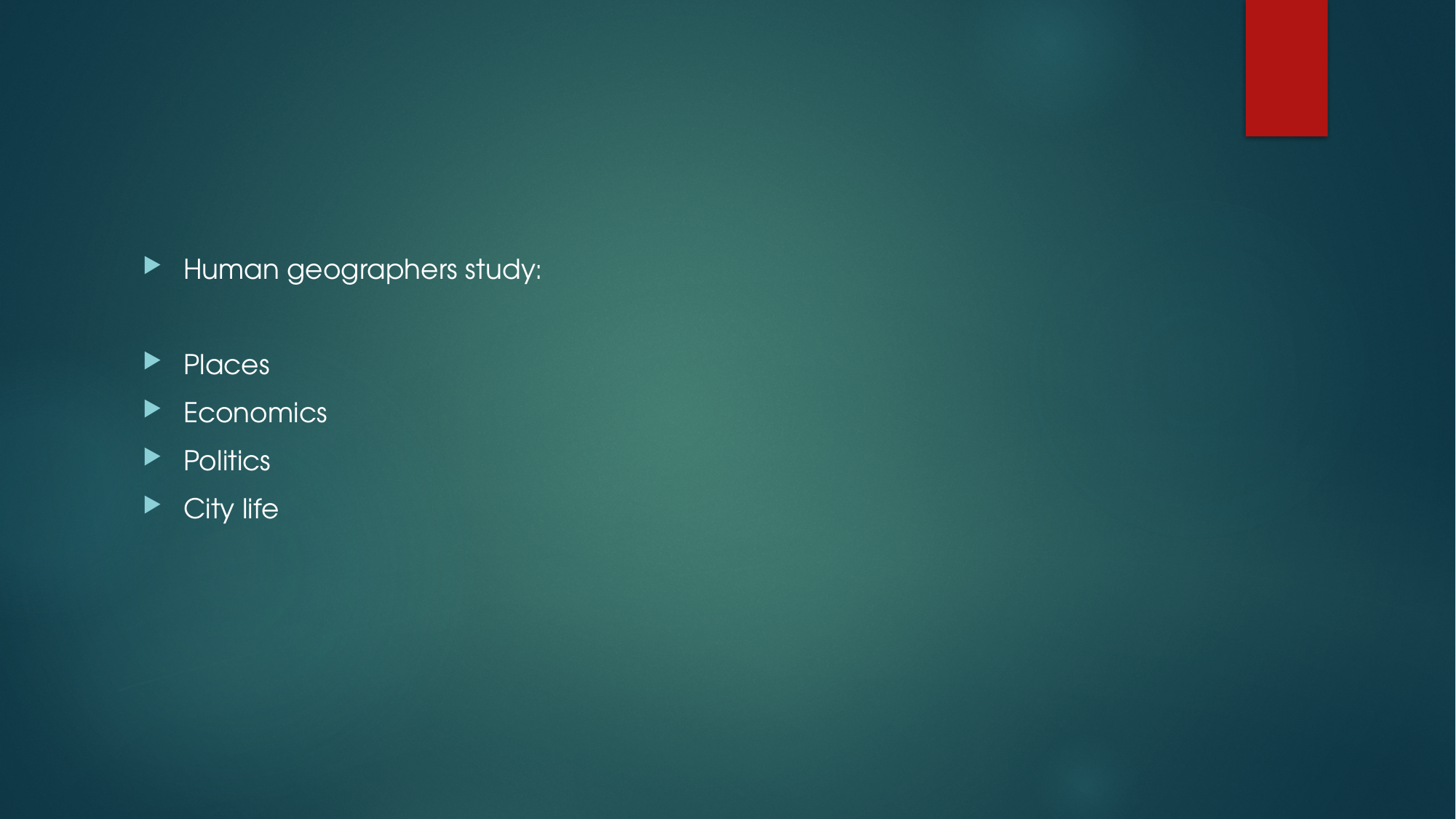

#

Human geographers study:

Places
Economics
Politics
City life